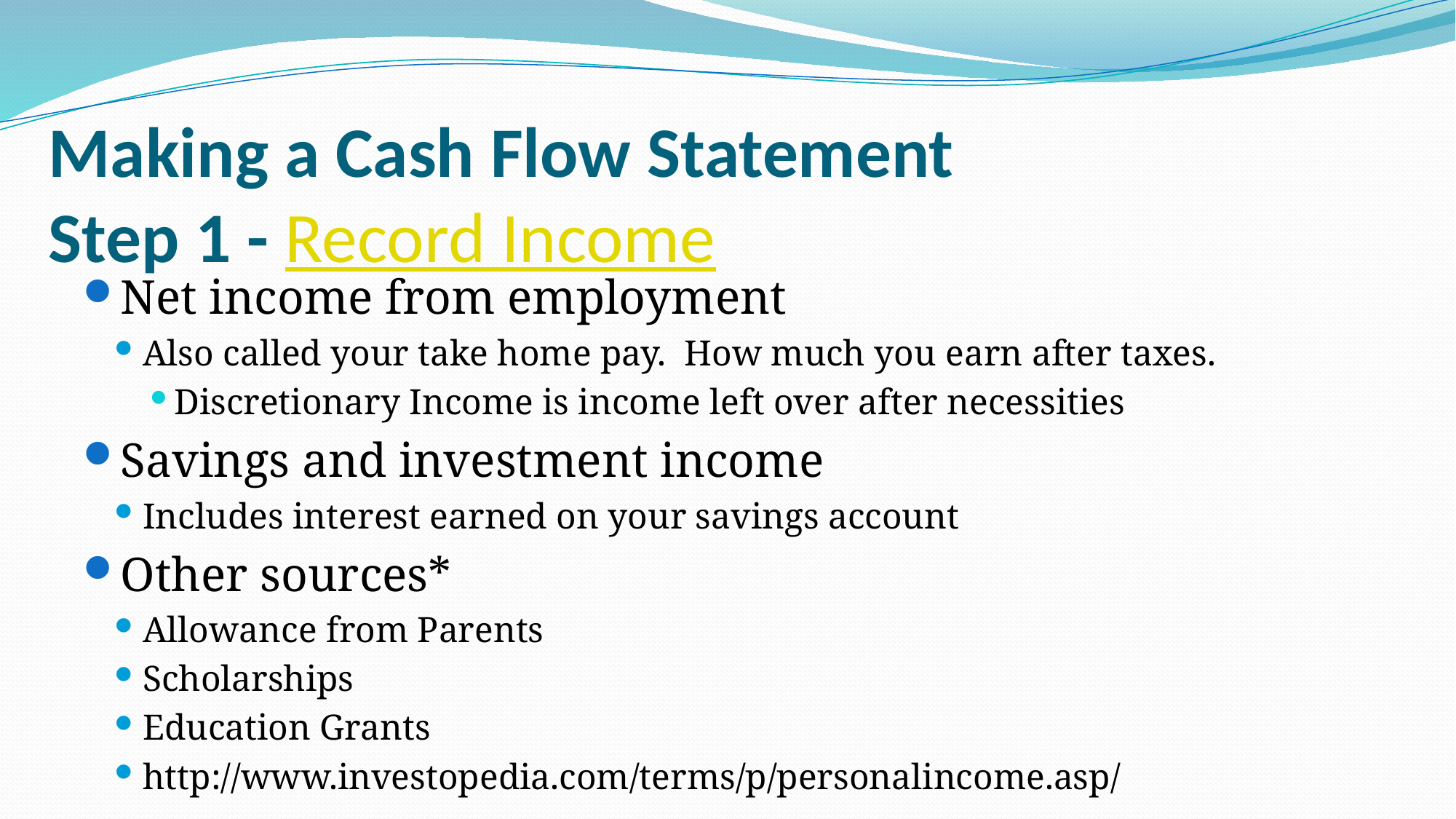

# Making a Cash Flow Statement Step 1 - Record Income
Net income from employment
Also called your take home pay.  How much you earn after taxes.
Discretionary Income is income left over after necessities
Savings and investment income
Includes interest earned on your savings account
Other sources*
Allowance from Parents
Scholarships
Education Grants
http://www.investopedia.com/terms/p/personalincome.asp/